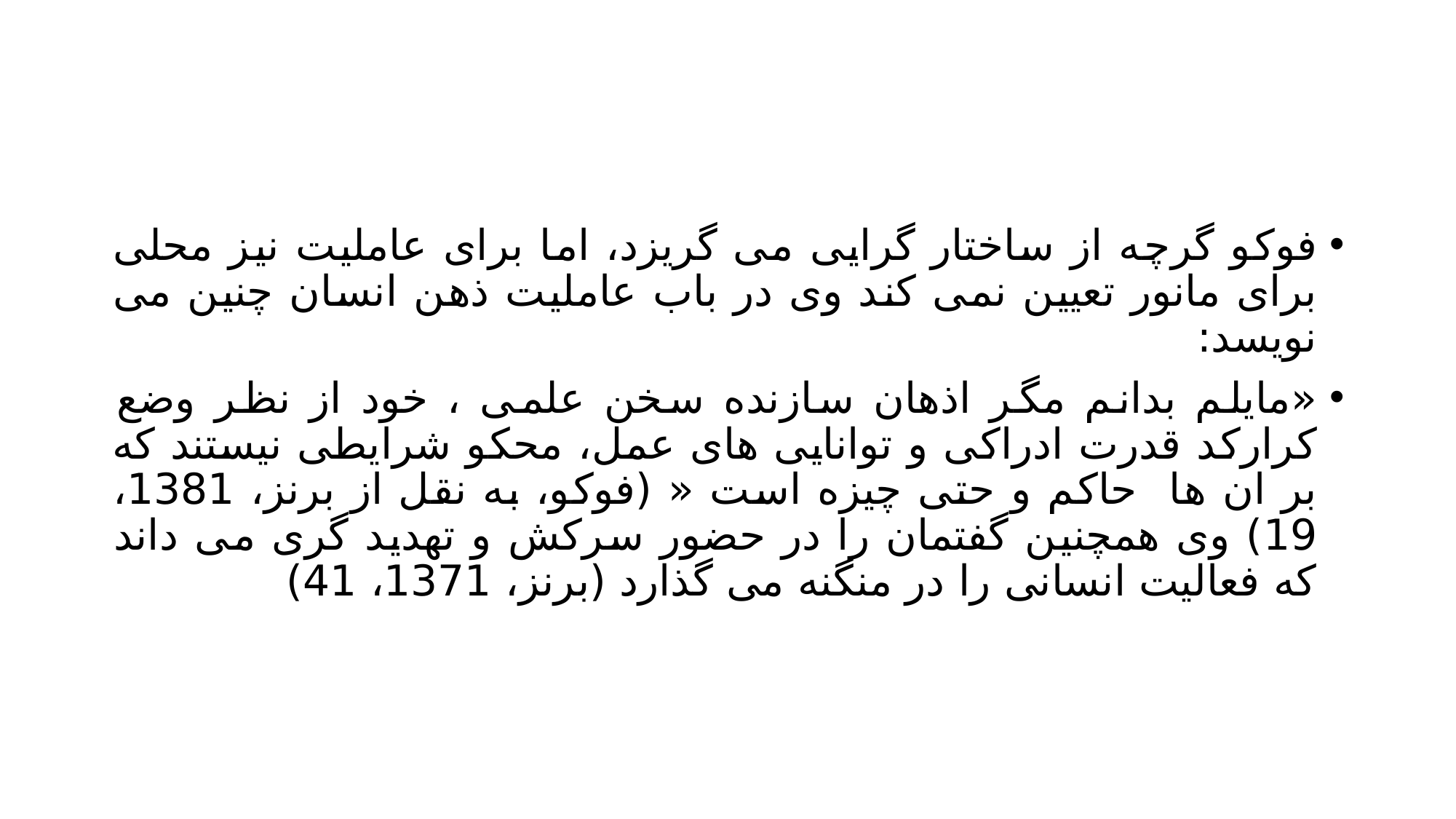

#
فوکو گرچه از ساختار گرایی می گریزد، اما برای عاملیت نیز محلی برای مانور تعیین نمی کند وی در باب عاملیت ذهن انسان چنین می نویسد:
«مایلم بدانم مگر اذهان سازنده سخن علمی ، خود از نظر وضع کرارکد قدرت ادراکی و توانایی های عمل، محکو شرایطی نیستند که بر ان ها  حاکم و حتی چیزه است « (فوکو، به نقل از برنز، 1381، 19) وی همچنین گفتمان را در حضور سرکش و تهدید گری می داند که فعالیت انسانی را در منگنه می گذارد (برنز، 1371، 41)